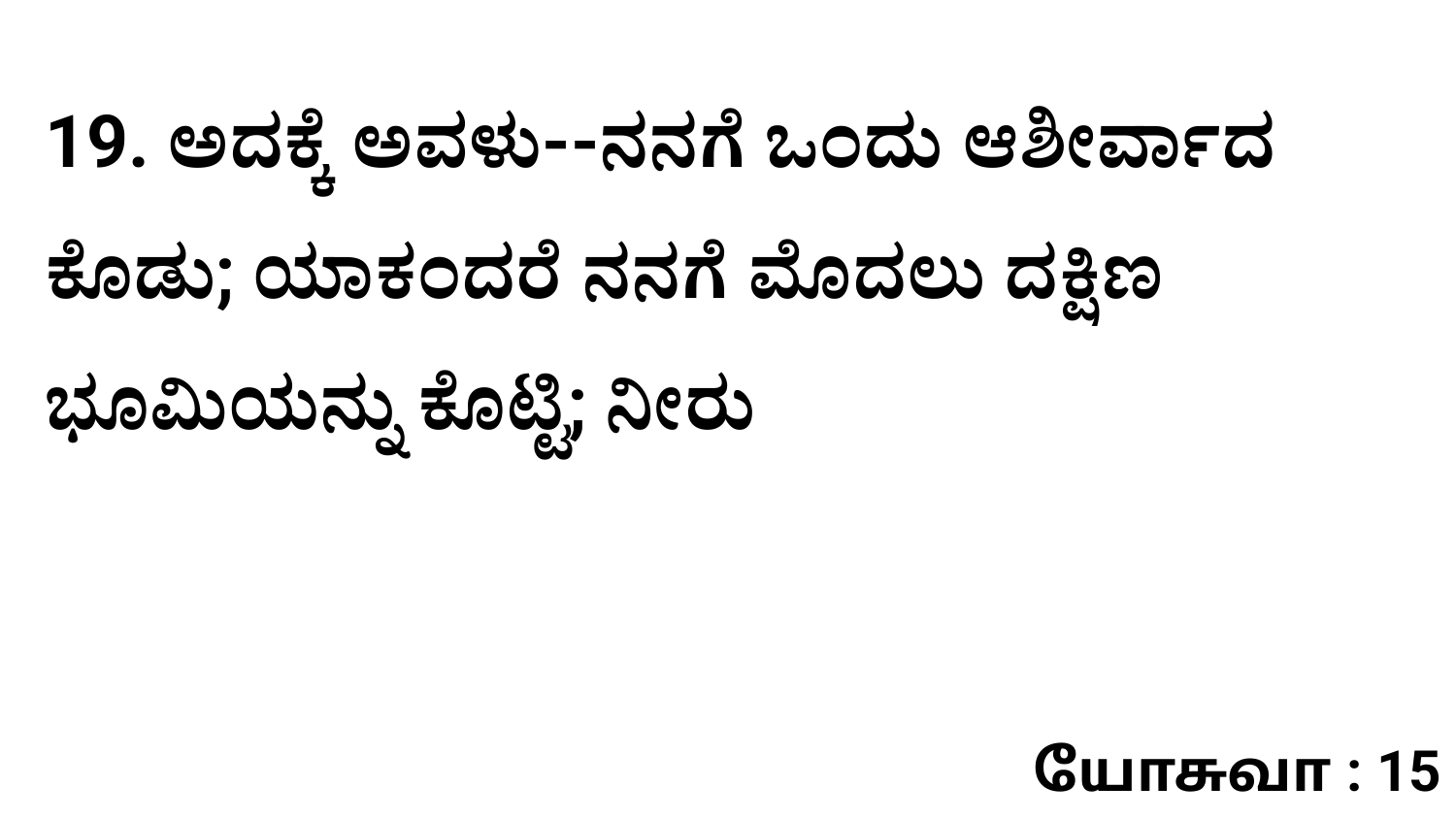

19. ಅದಕ್ಕೆ ಅವಳು--ನನಗೆ ಒಂದು ಆಶೀರ್ವಾದ ಕೊಡು; ಯಾಕಂದರೆ ನನಗೆ ಮೊದಲು ದಕ್ಷಿಣ ಭೂಮಿಯನ್ನು ಕೊಟ್ಟಿ; ನೀರು
யோசுவா : 15